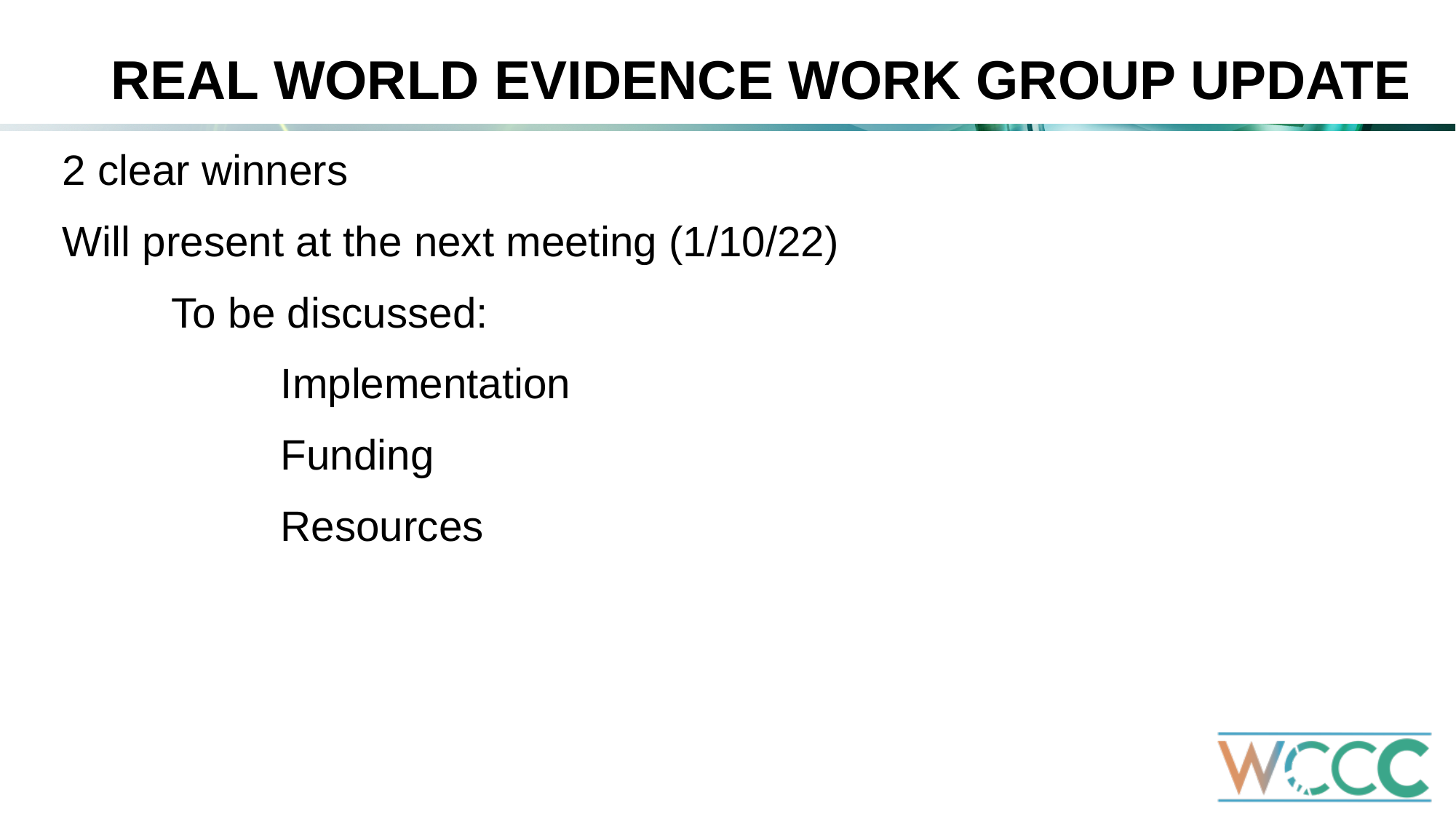

# REAL WORLD EVIDENCE WORK GROUP UPDATE
2 clear winners
Will present at the next meeting (1/10/22)
	To be discussed:
		Implementation
		Funding
		Resources